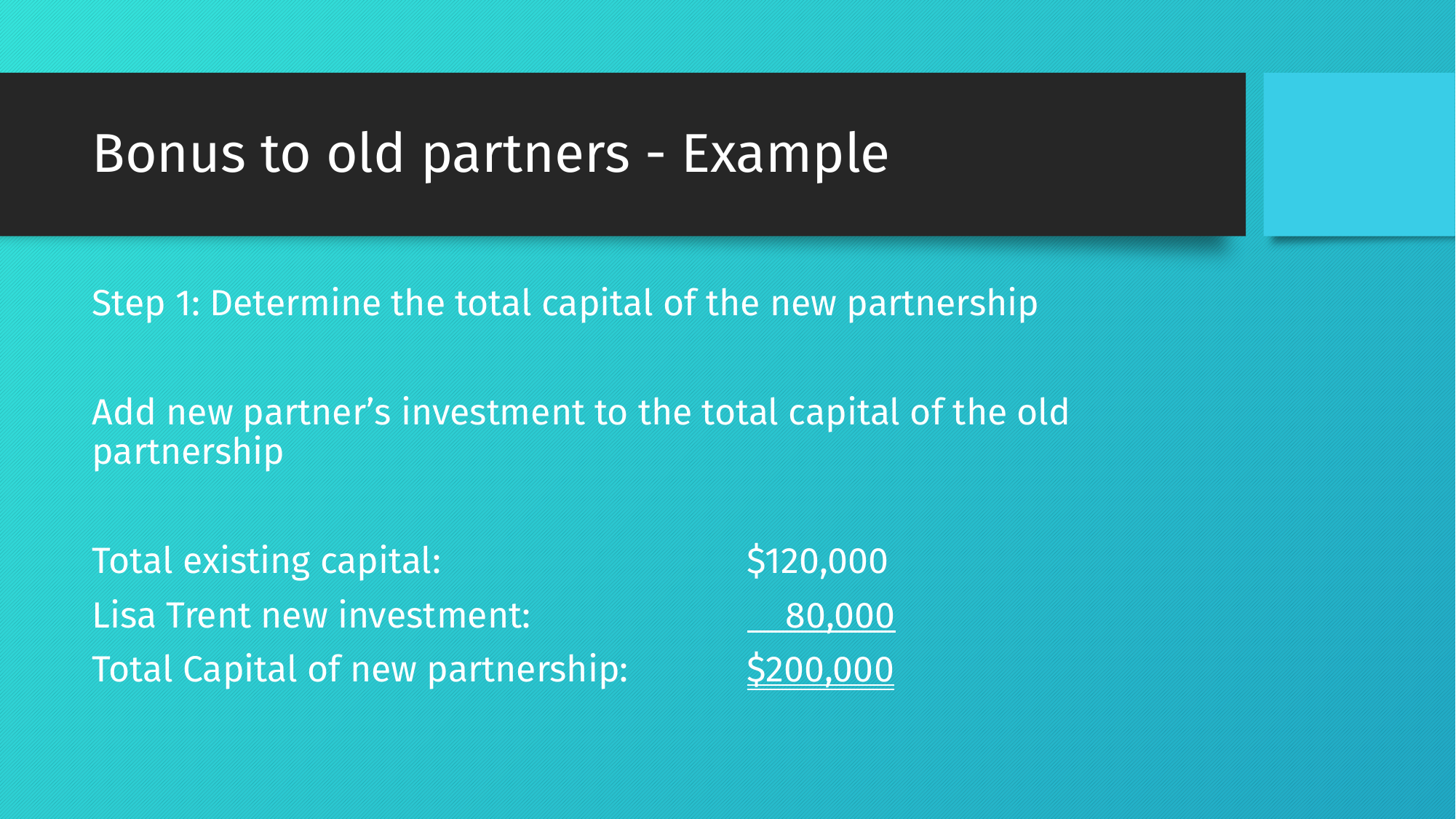

# Bonus to old partners - Example
Step 1: Determine the total capital of the new partnership

Add new partner’s investment to the total capital of the old partnership

Total existing capital:			$120,000
Lisa Trent new investment:		    80,000
Total Capital of new partnership:		$200,000